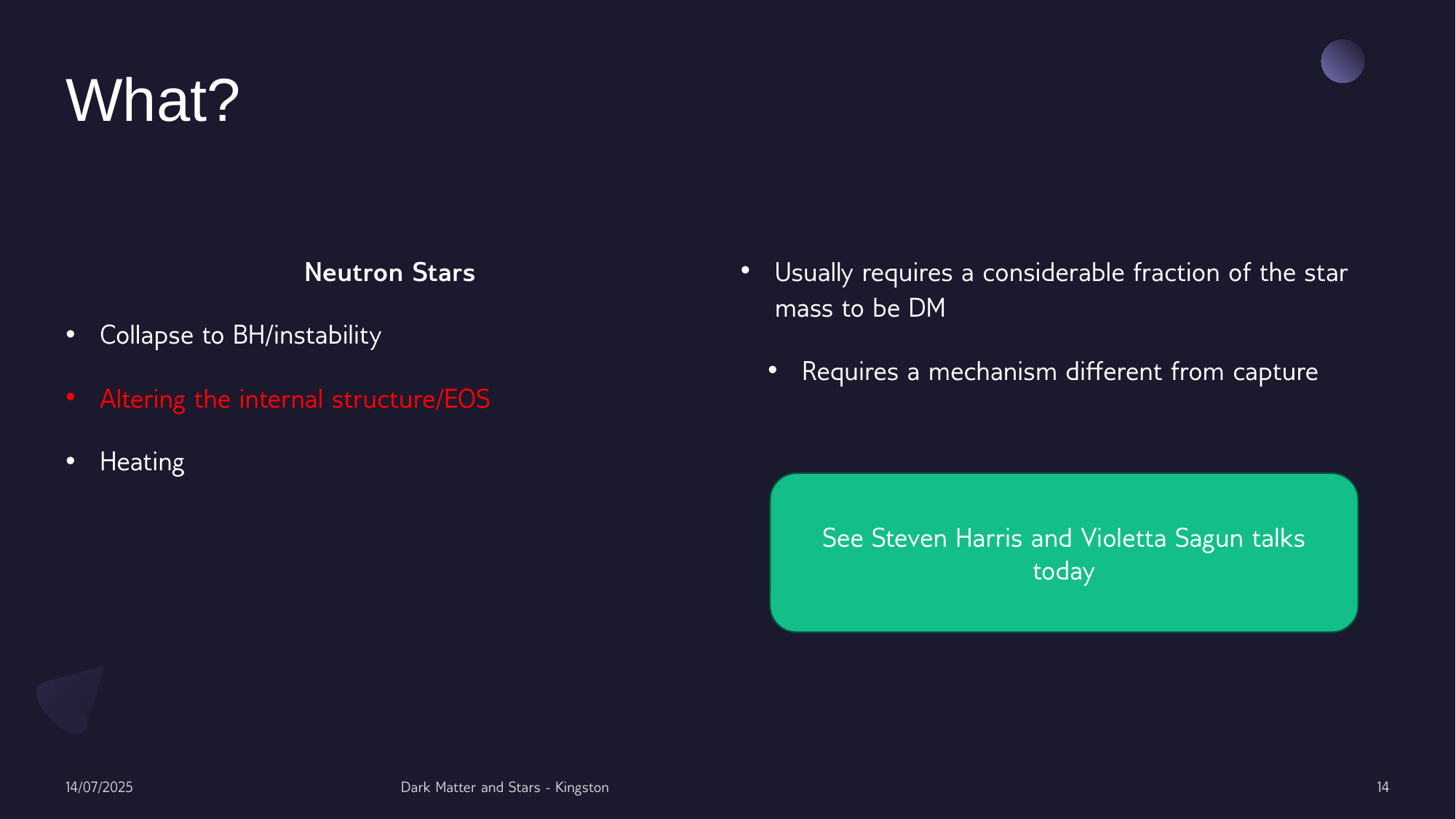

# What?
Neutron Stars
Collapse to BH/instability
Altering the internal structure/EOS
Heating
Usually requires a considerable fraction of the star mass to be DM
Requires a mechanism different from capture

See Steven Harris and Violetta Sagun talks today
14/07/2025
Dark Matter and Stars - Kingston
14